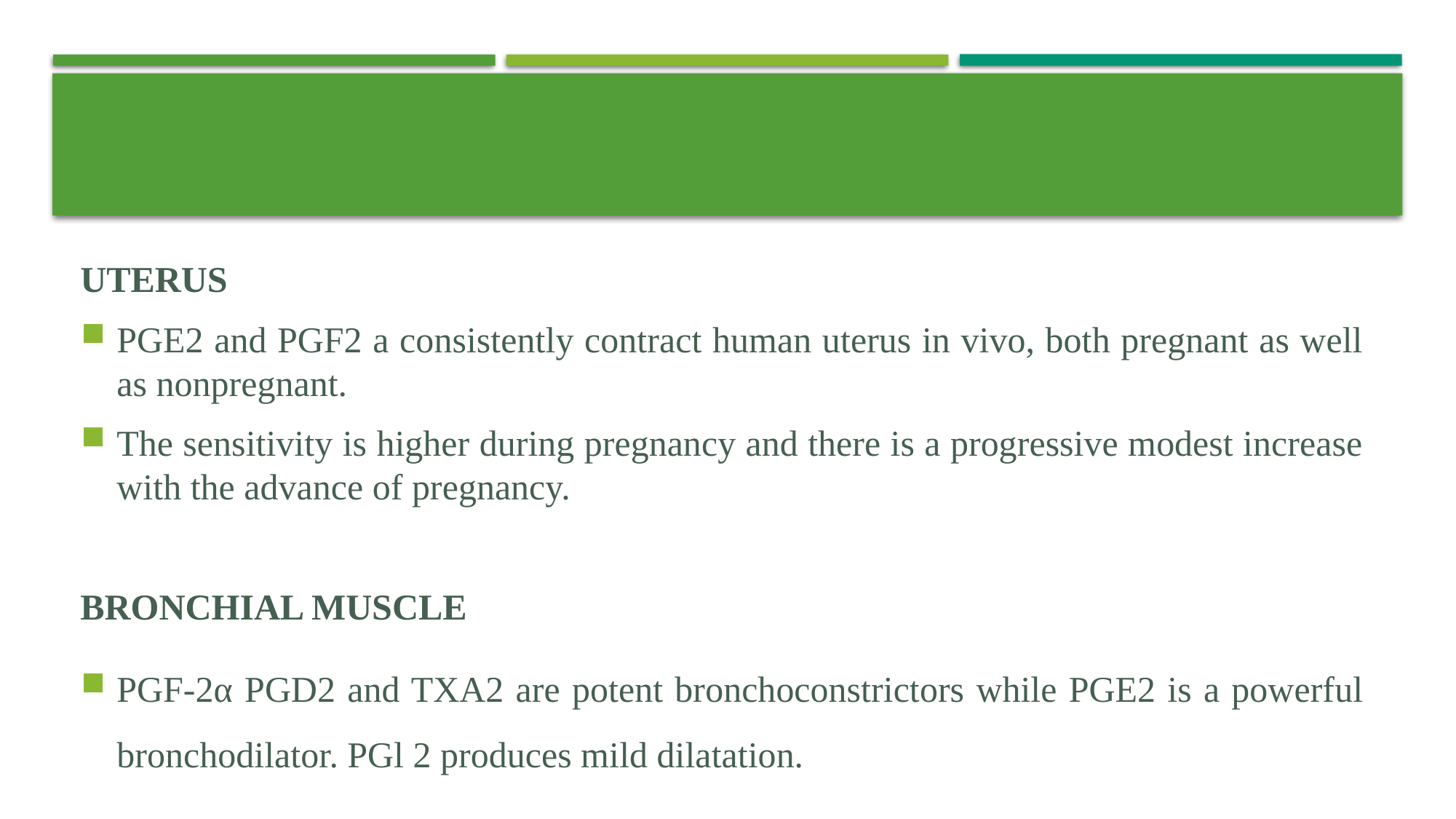

#
UTERUS
PGE2 and PGF2 a consistently contract human uterus in vivo, both pregnant as well as nonpregnant.
The sensitivity is higher during pregnancy and there is a progressive modest increase with the advance of pregnancy.

BRONCHIAL MUSCLE
PGF-2α PGD2 and TXA2 are potent bronchoconstrictors while PGE2 is a powerful bronchodilator. PGl 2 produces mild dilatation.